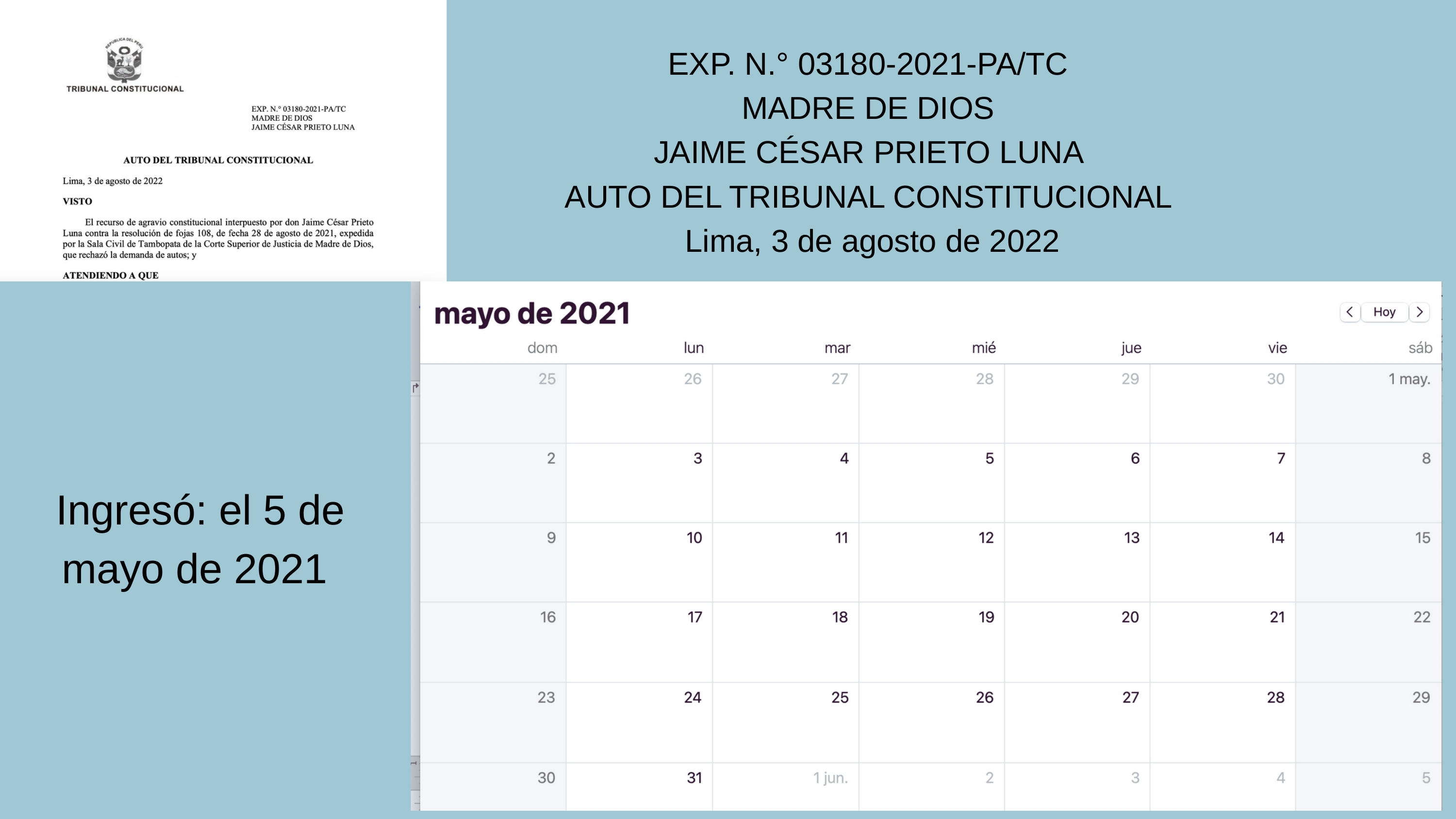

EXP. N.° 03180-2021-PA/TC
MADRE DE DIOS
JAIME CÉSAR PRIETO LUNA
AUTO DEL TRIBUNAL CONSTITUCIONAL
Lima, 3 de agosto de 2022

 Ingresó: el 5 de mayo de 2021